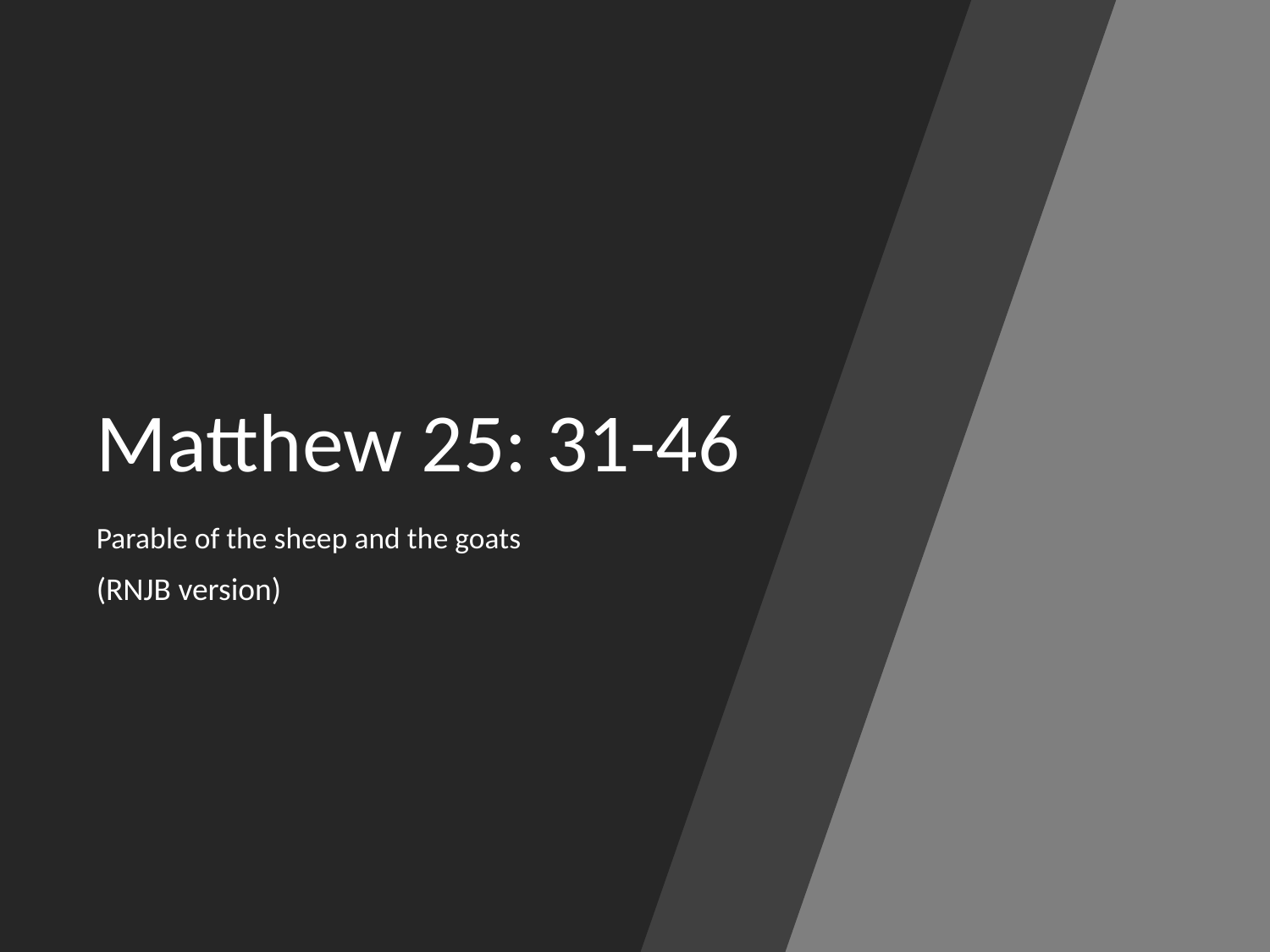

# Matthew 25: 31-46
Parable of the sheep and the goats
(RNJB version)